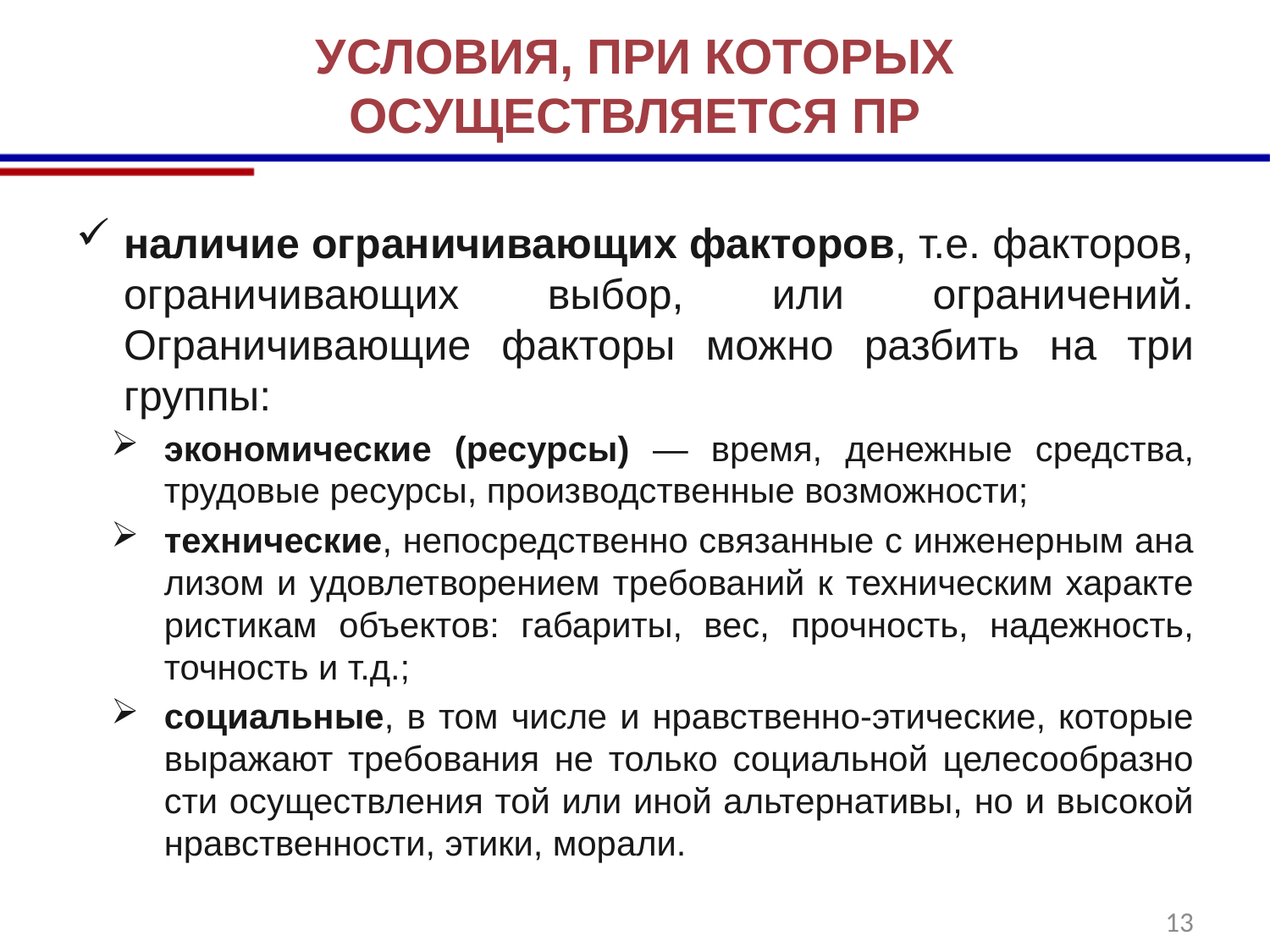

# УСЛОВИЯ, ПРИ КОТОРЫХ ОСУЩЕСТВЛЯЕТСЯ ПР
наличие ограничивающих факторов, т.е. факторов, ограничива­ющих выбор, или ограничений. Ограничивающие факторы мож­но разбить на три группы:
экономические (ресурсы) — время, денежные средства, трудо­вые ресурсы, производственные возможности;
технические, непосредственно связанные с инженерным ана­лизом и удовлетворением требований к техническим характе­ристикам объектов: габариты, вес, прочность, надежность, точность и т.д.;
социальные, в том числе и нравственно-этические, которые выражают требования не только социальной целесообразно­сти осуществления той или иной альтернативы, но и высокой нравственности, этики, морали.
13